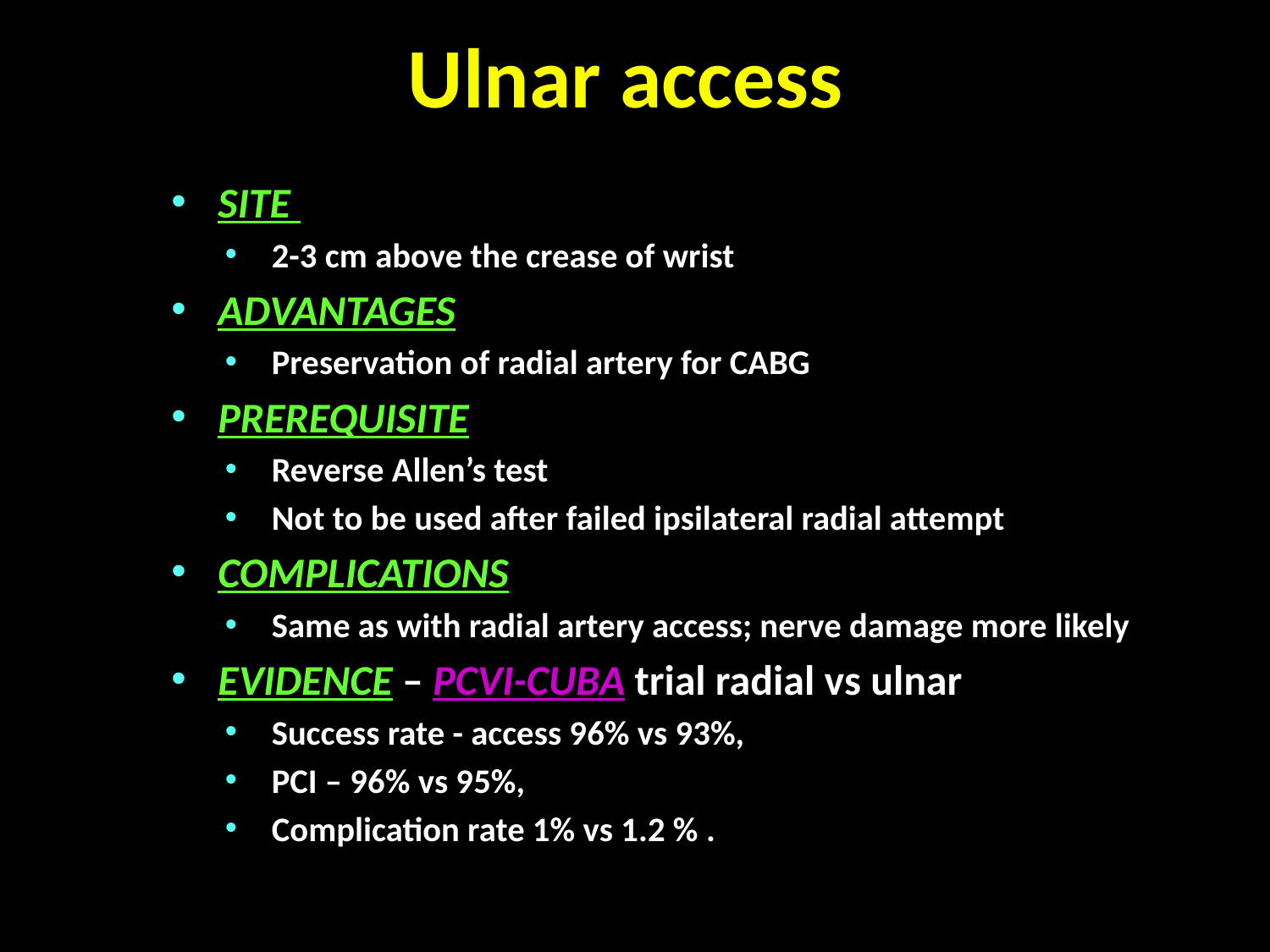

# Ulnar access
SITE
2-3 cm above the crease of wrist
ADVANTAGES
Preservation of radial artery for CABG
PREREQUISITE
Reverse Allen’s test
Not to be used after failed ipsilateral radial attempt
COMPLICATIONS
Same as with radial artery access; nerve damage more likely
EVIDENCE – PCVI-CUBA trial radial vs ulnar
Success rate - access 96% vs 93%,
PCI – 96% vs 95%,
Complication rate 1% vs 1.2 % .